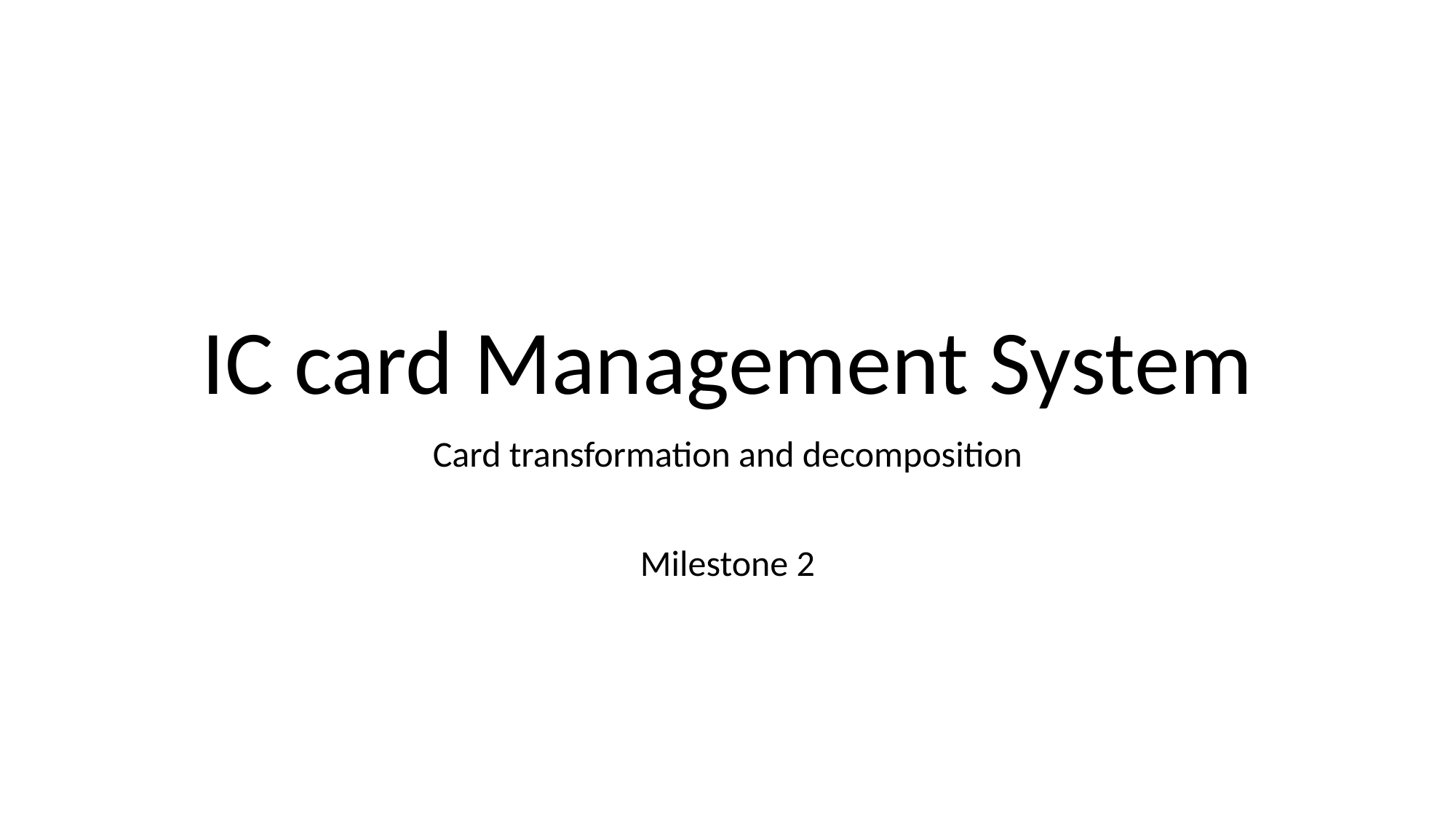

# IC card Management System
Card transformation and decomposition

Milestone 2